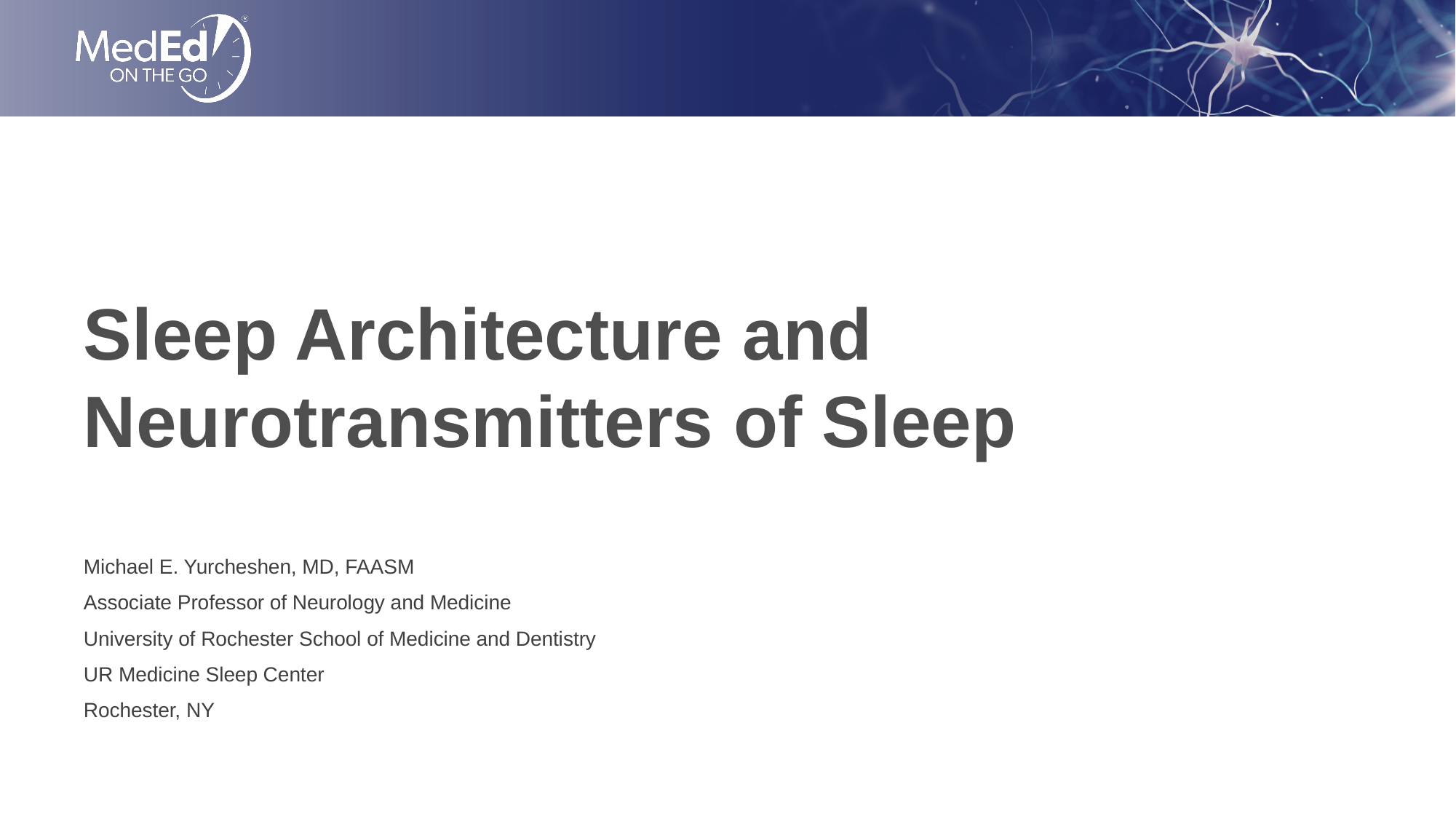

# Sleep Architecture and Neurotransmitters of Sleep
Michael E. Yurcheshen, MD, FAASM
Associate Professor of Neurology and Medicine
University of Rochester School of Medicine and Dentistry
UR Medicine Sleep Center
Rochester, NY